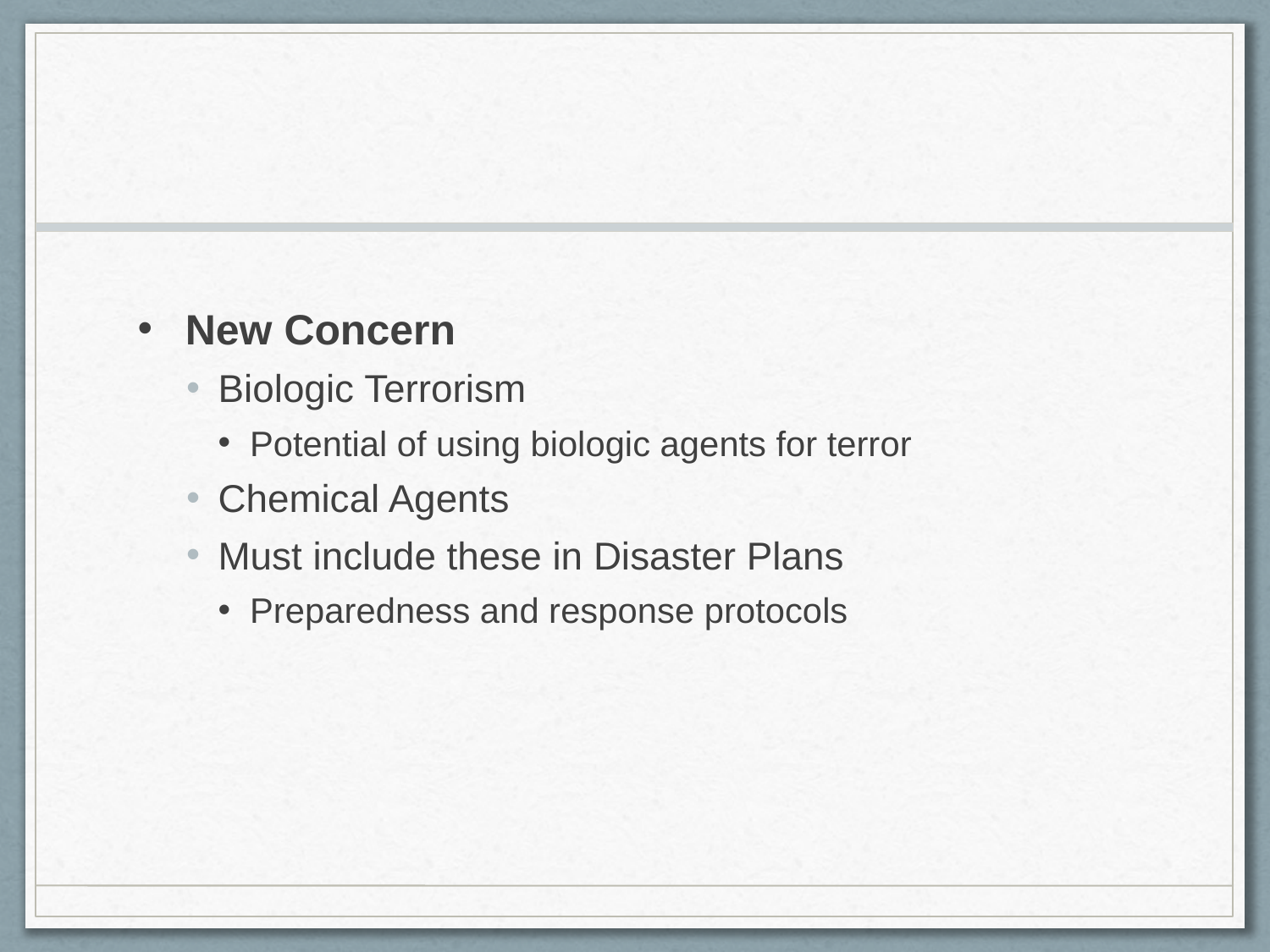

#
New Concern
Biologic Terrorism
Potential of using biologic agents for terror
Chemical Agents
Must include these in Disaster Plans
Preparedness and response protocols